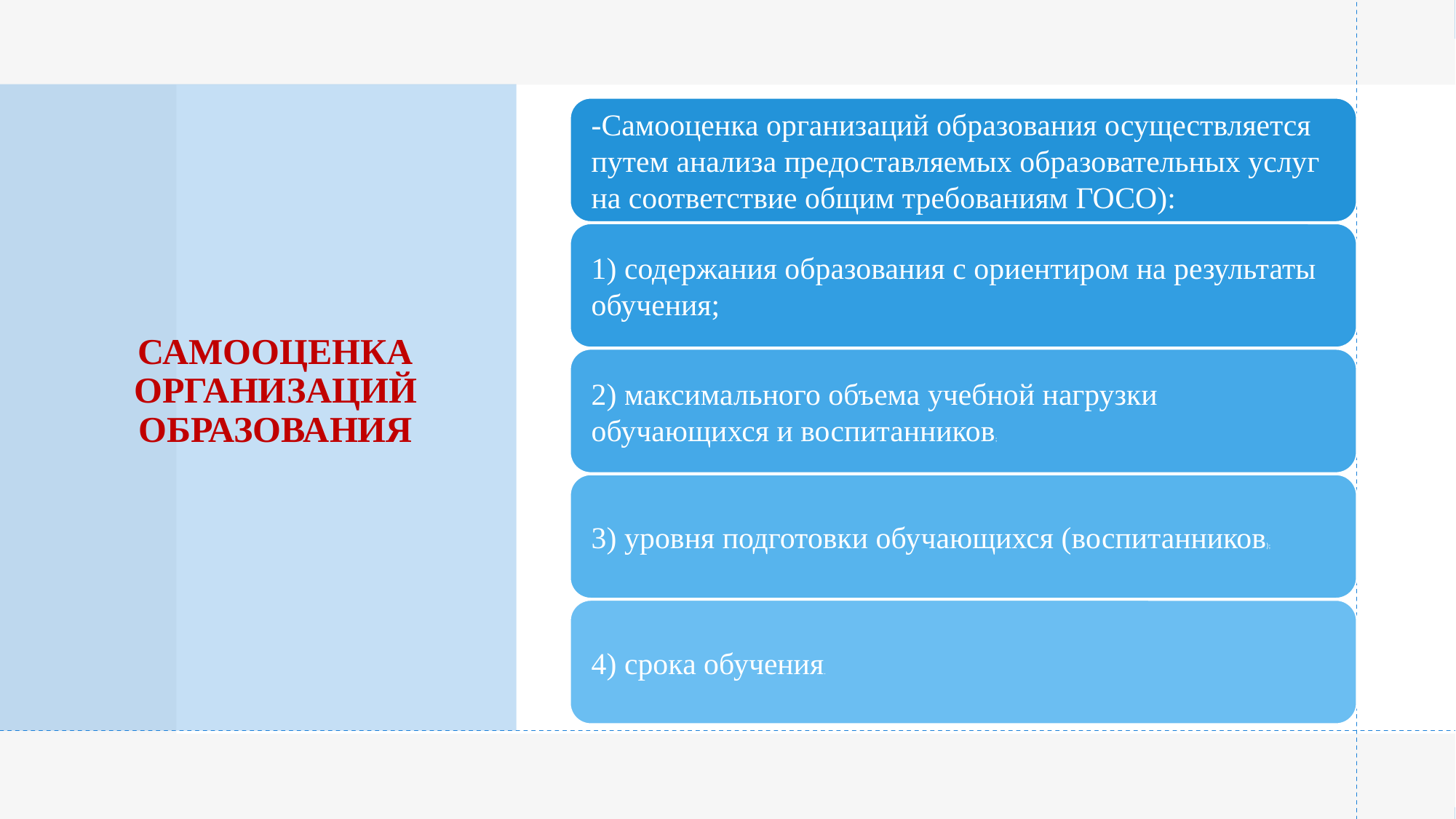

# САМООЦЕНКА ОРГАНИЗАЦИЙ ОБРАЗОВАНИЯ

-Самооценка организаций образования осуществляется путем анализа предоставляемых образовательных услуг на соответствие общим требованиям ГОСО):
1) содержания образования с ориентиром на результаты обучения;
2) максимального объема учебной нагрузки обучающихся и воспитанников;
3) уровня подготовки обучающихся (воспитанников);
4) срока обучения.